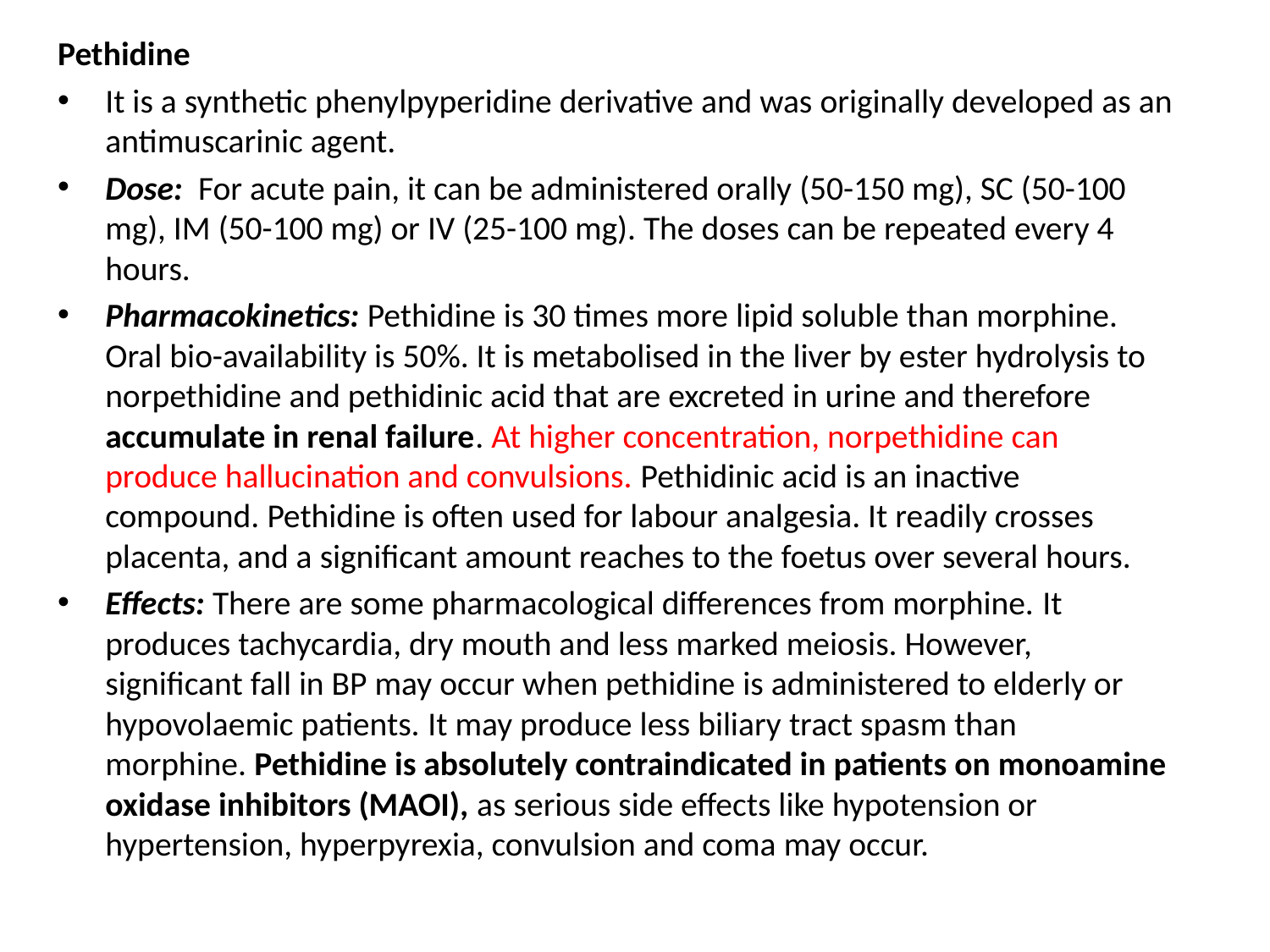

Pethidine
It is a synthetic phenylpyperidine derivative and was originally developed as an antimuscarinic agent.
Dose:  For acute pain, it can be administered orally (50-150 mg), SC (50-100 mg), IM (50-100 mg) or IV (25-100 mg). The doses can be repeated every 4 hours.
Pharmacokinetics: Pethidine is 30 times more lipid soluble than morphine. Oral bio-availability is 50%. It is metabolised in the liver by ester hydrolysis to norpethidine and pethidinic acid that are excreted in urine and therefore accumulate in renal failure. At higher concentration, norpethidine can produce hallucination and convulsions. Pethidinic acid is an inactive compound. Pethidine is often used for labour analgesia. It readily crosses placenta, and a significant amount reaches to the foetus over several hours.
Effects: There are some pharmacological differences from morphine. It produces tachycardia, dry mouth and less marked meiosis. However, significant fall in BP may occur when pethidine is administered to elderly or hypovolaemic patients. It may produce less biliary tract spasm than morphine. Pethidine is absolutely contraindicated in patients on monoamine oxidase inhibitors (MAOI), as serious side effects like hypotension or hypertension, hyperpyrexia, convulsion and coma may occur.